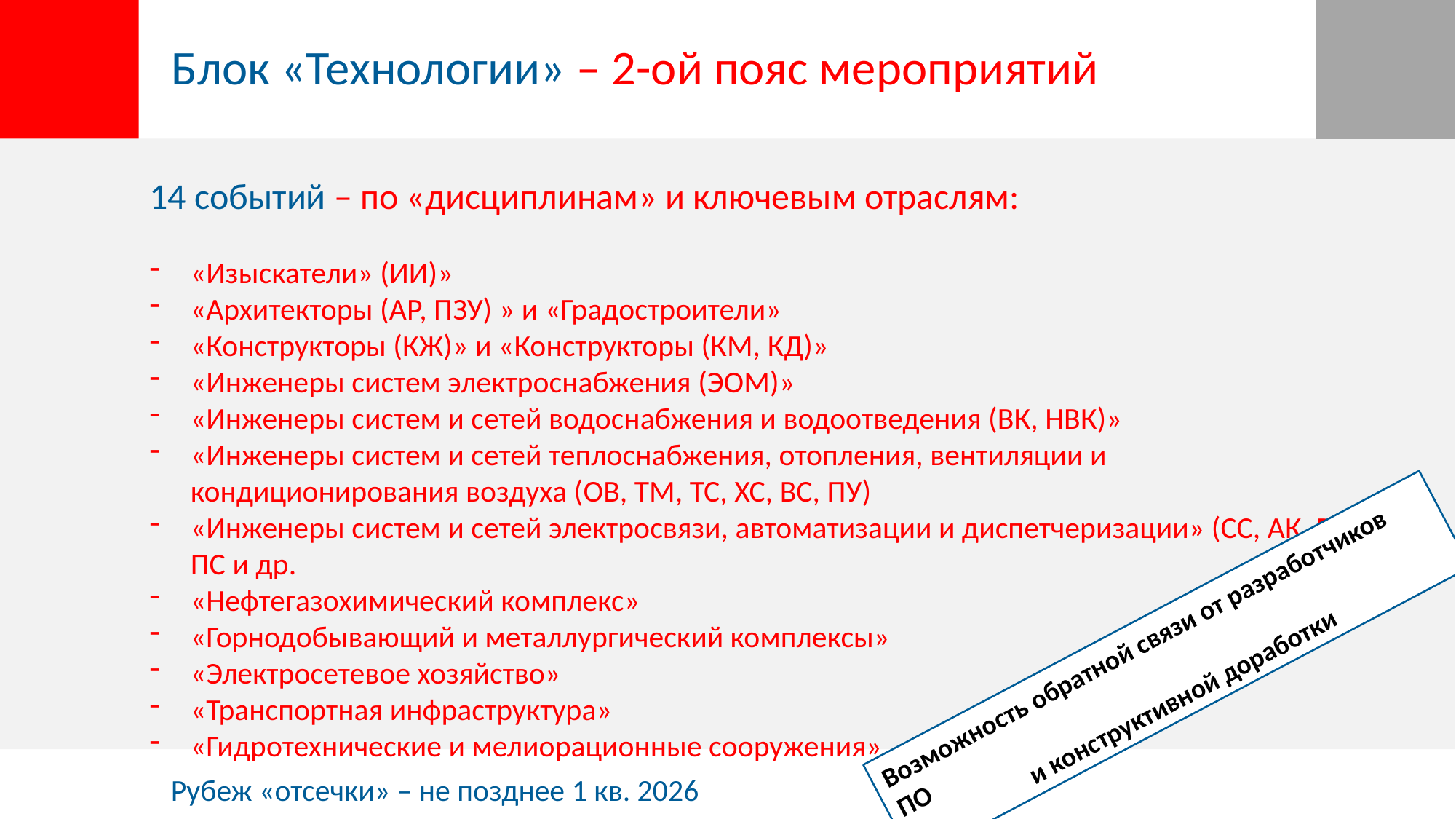

# Блок «Технологии» – 2-ой пояс мероприятий
14 событий – по «дисциплинам» и ключевым отраслям:

«Изыскатели» (ИИ)»
«Архитекторы (АР, ПЗУ) » и «Градостроители»
«Конструкторы (КЖ)» и «Конструкторы (КМ, КД)»
«Инженеры систем электроснабжения (ЭОМ)»
«Инженеры систем и сетей водоснабжения и водоотведения (ВК, НВК)»
«Инженеры систем и сетей теплоснабжения, отопления, вентиляции и кондиционирования воздуха (ОВ, ТМ, ТС, ХС, ВС, ПУ)
«Инженеры систем и сетей электросвязи, автоматизации и диспетчеризации» (СС, АК, РТ, ПС и др.
«Нефтегазохимический комплекс»
«Горнодобывающий и металлургический комплексы»
«Электросетевое хозяйство»
«Транспортная инфраструктура»
«Гидротехнические и мелиорационные сооружения»

Возможность обратной связи от разработчиков ПО
и конструктивной доработки
Рубеж «отсечки» – не позднее 1 кв. 2026